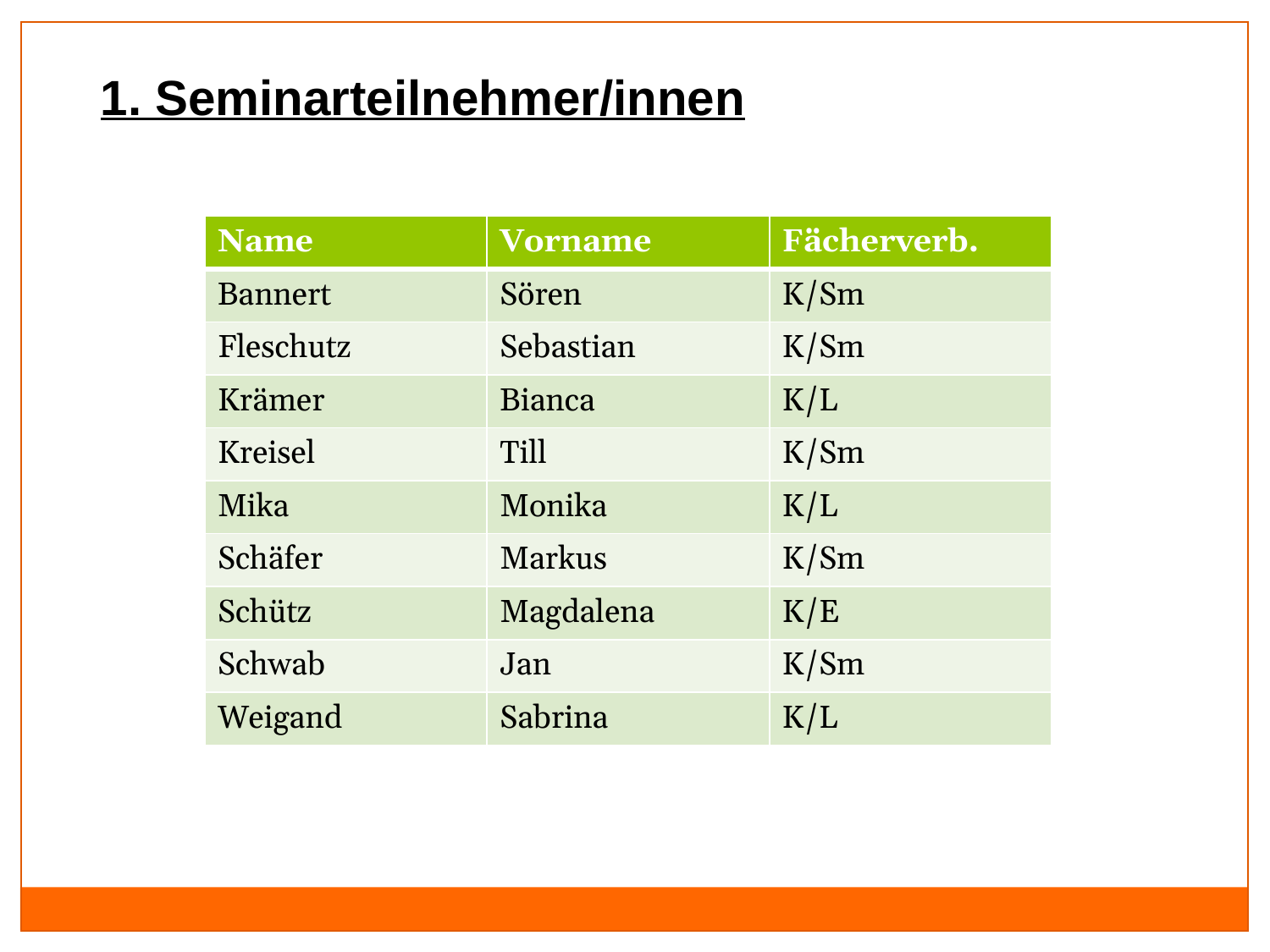

1. Seminarteilnehmer/innen
| Name | Vorname | Fächerverb. |
| --- | --- | --- |
| Bannert | Sören | K/Sm |
| Fleschutz | Sebastian | K/Sm |
| Krämer | Bianca | K/L |
| Kreisel | Till | K/Sm |
| Mika | Monika | K/L |
| Schäfer | Markus | K/Sm |
| Schütz | Magdalena | K/E |
| Schwab | Jan | K/Sm |
| Weigand | Sabrina | K/L |